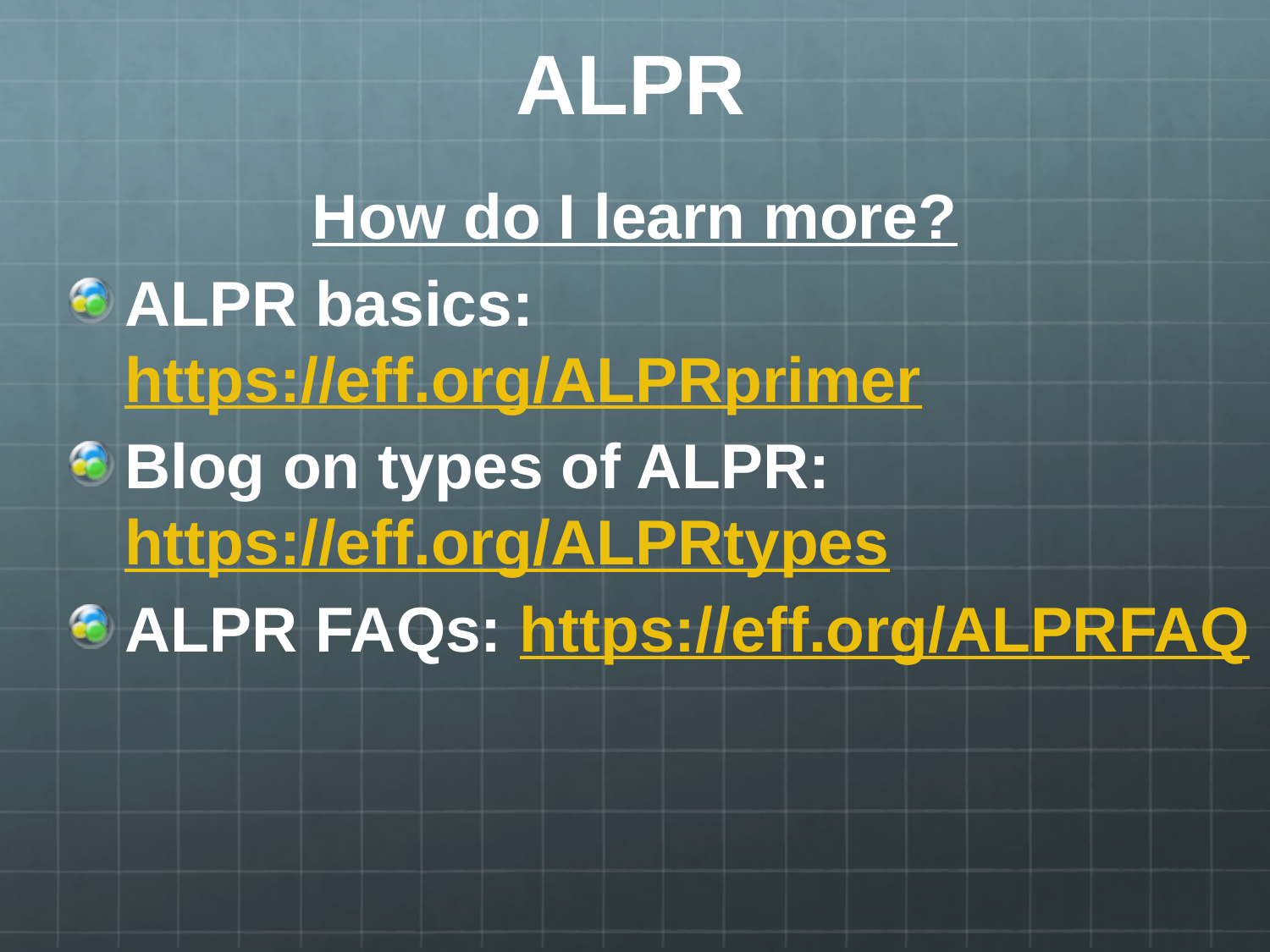

# ALPR
How do I learn more?
ALPR basics: https://eff.org/ALPRprimer
Blog on types of ALPR: https://eff.org/ALPRtypes
ALPR FAQs: https://eff.org/ALPRFAQ